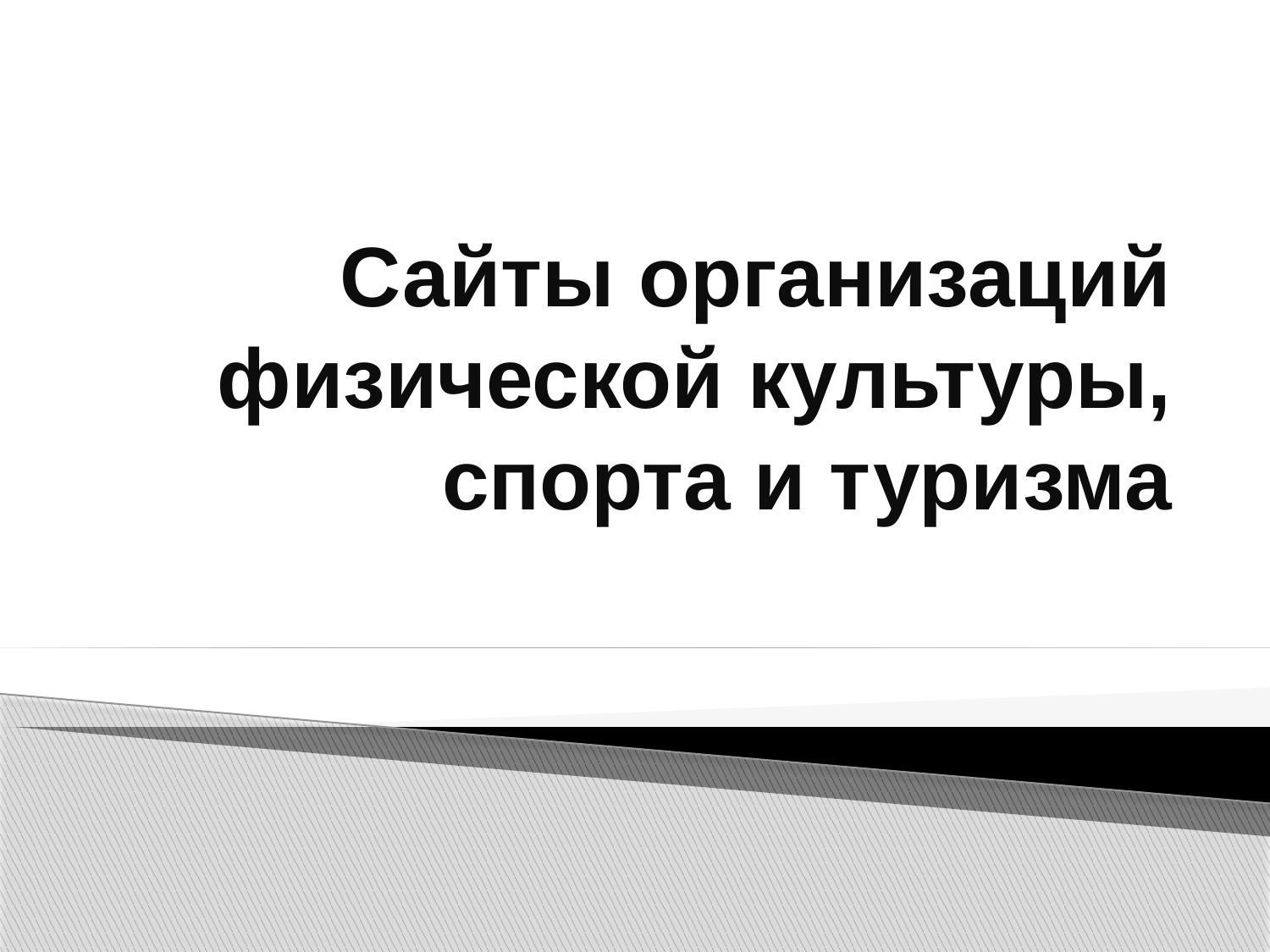

# Сайты организаций физической культуры, спорта и туризма